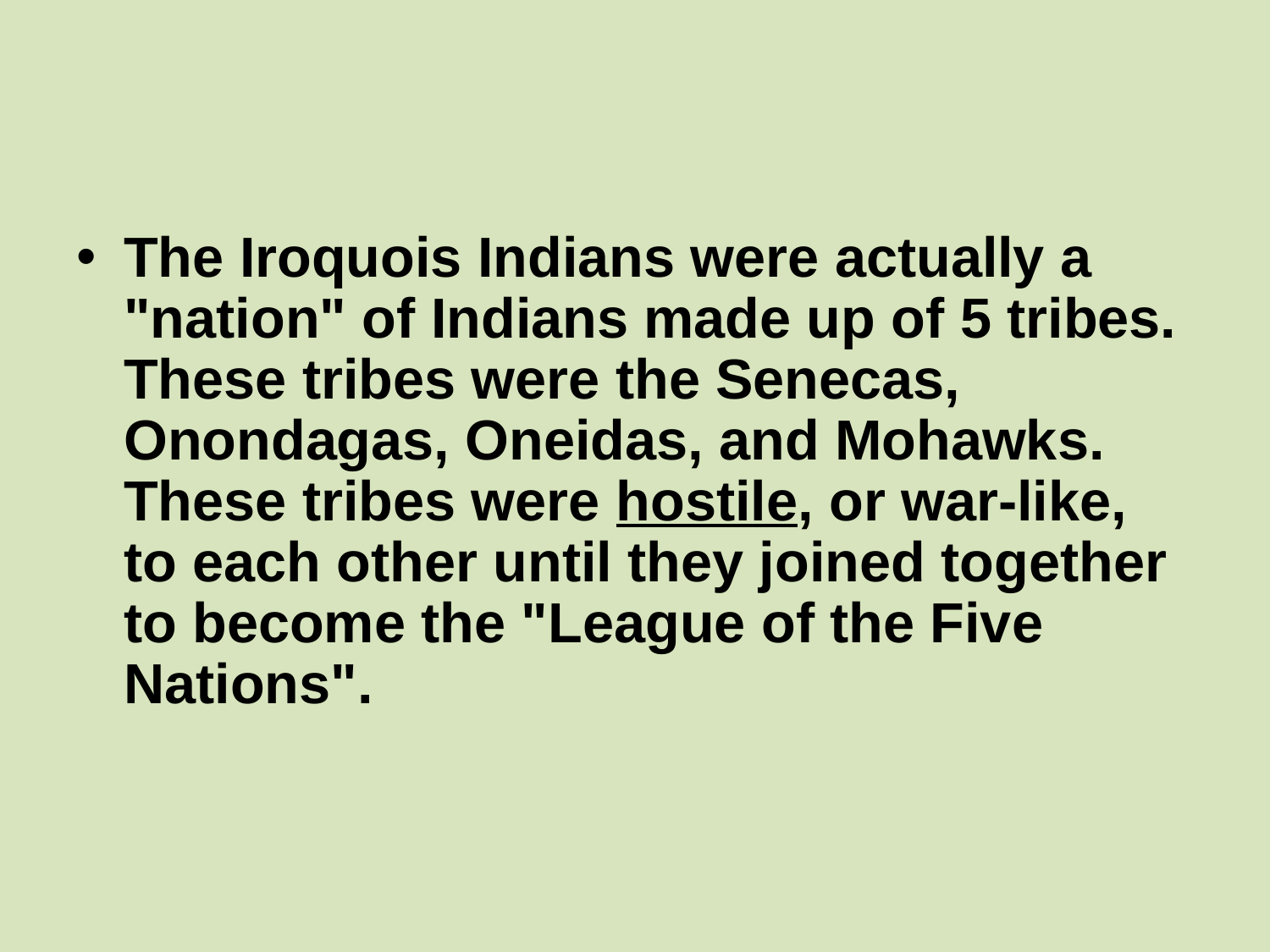

#
The Iroquois Indians were actually a "nation" of Indians made up of 5 tribes. These tribes were the Senecas, Onondagas, Oneidas, and Mohawks. These tribes were hostile, or war-like, to each other until they joined together to become the "League of the Five Nations".